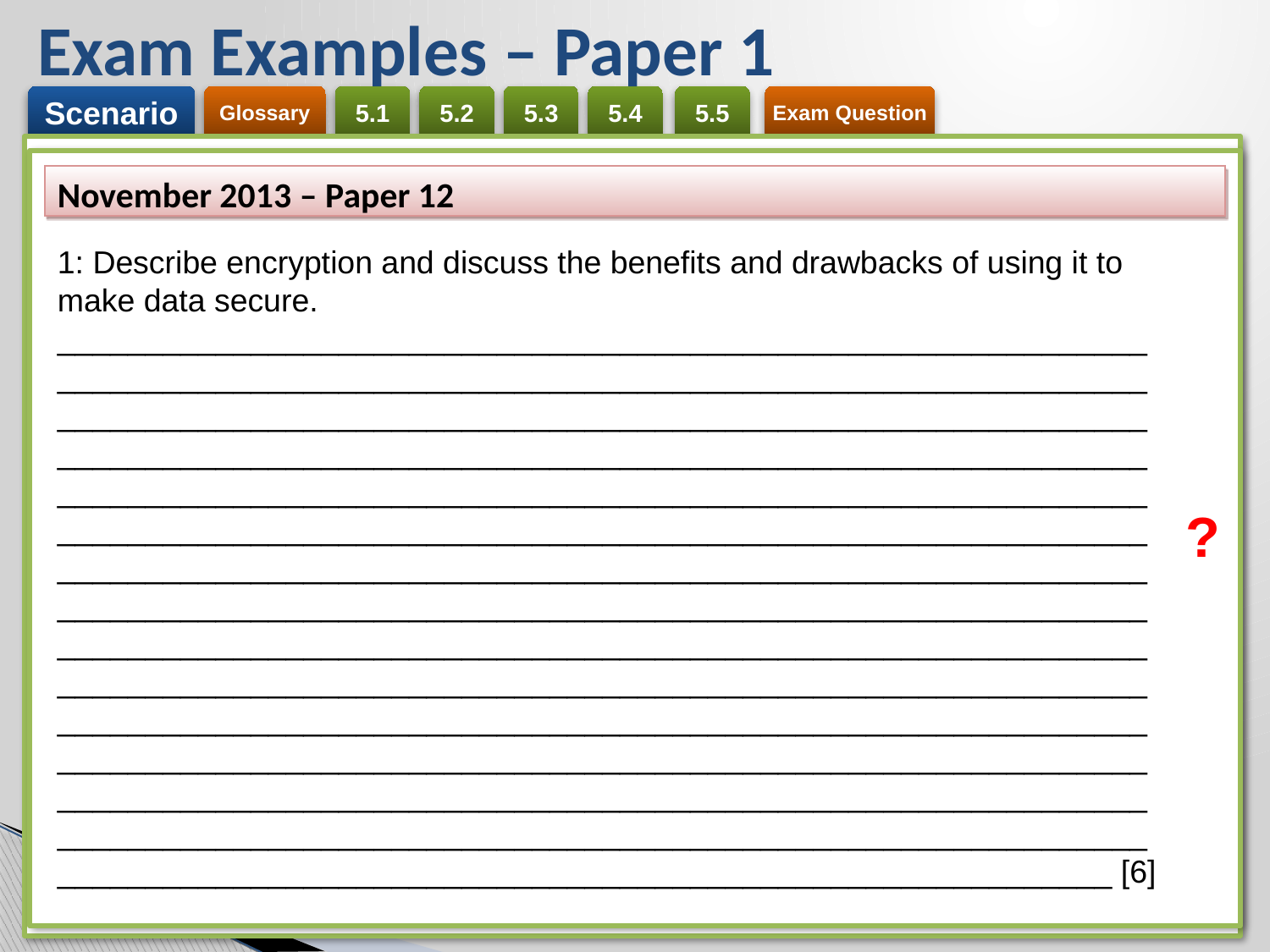

# Exam Examples – Paper 1

November 2013 – Paper 12
1: Describe encryption and discuss the benefits and drawbacks of using it to make data secure.
________________________________________________________________________________________________________________________________________________________________________________________________________________________________________________________________________________________________________________________________________________________________________________________________________________________________________________________________________________________________________________________________________________________________________________________________________________________________________________________________________________________________________________________________________________________________________________________________________________________________________________________________________________________________________________________________________________________________ [6]
?